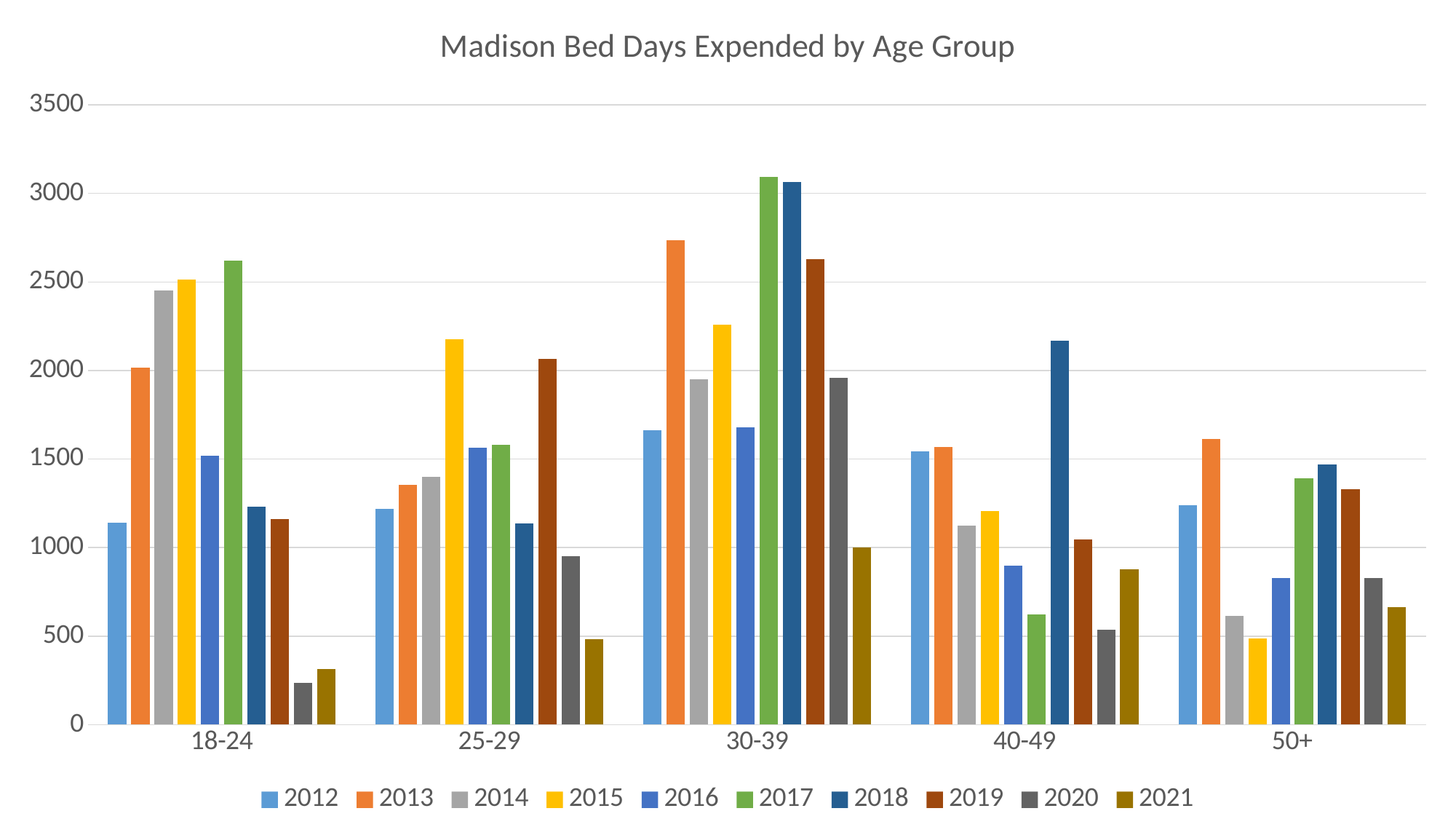

### Chart: Madison Bed Days Expended by Age Group

| Category | 2012 | 2013 | 2014 | 2015 | 2016 | 2017 | 2018 | 2019 | 2020 | 2021 |
|---|---|---|---|---|---|---|---|---|---|---|
| 18-24 | 1141.0 | 2017.0 | 2454.0 | 2514.0 | 1517.0 | 2620.0 | 1232.0 | 1163.0 | 236.0 | 314.0 |
| 25-29 | 1219.0 | 1354.0 | 1398.0 | 2178.0 | 1564.0 | 1580.0 | 1136.0 | 2065.0 | 950.0 | 484.0 |
| 30-39 | 1662.0 | 2737.0 | 1951.0 | 2257.0 | 1677.0 | 3092.0 | 3066.0 | 2629.0 | 1958.0 | 1001.0 |
| 40-49 | 1544.0 | 1568.0 | 1125.0 | 1206.0 | 897.0 | 622.0 | 2169.0 | 1047.0 | 535.0 | 878.0 |
| 50+ | 1241.0 | 1613.0 | 614.0 | 486.0 | 830.0 | 1393.0 | 1468.0 | 1330.0 | 828.0 | 664.0 |